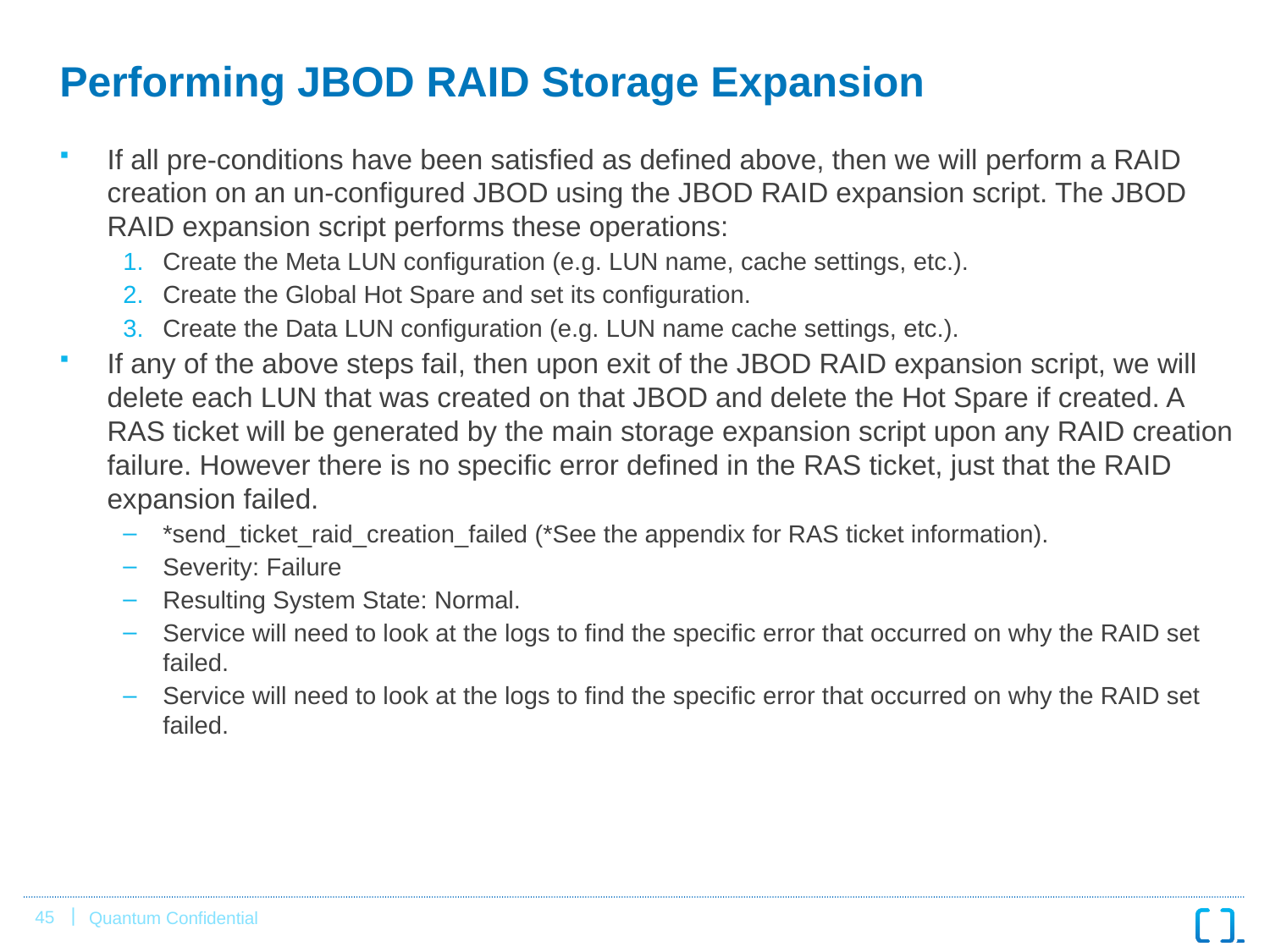

# Performing JBOD RAID Storage Expansion
If all pre-conditions have been satisfied as defined above, then we will perform a RAID creation on an un-configured JBOD using the JBOD RAID expansion script. The JBOD RAID expansion script performs these operations:
Create the Meta LUN configuration (e.g. LUN name, cache settings, etc.).
Create the Global Hot Spare and set its configuration.
Create the Data LUN configuration (e.g. LUN name cache settings, etc.).
If any of the above steps fail, then upon exit of the JBOD RAID expansion script, we will delete each LUN that was created on that JBOD and delete the Hot Spare if created. A RAS ticket will be generated by the main storage expansion script upon any RAID creation failure. However there is no specific error defined in the RAS ticket, just that the RAID expansion failed.
*send_ticket_raid_creation_failed (*See the appendix for RAS ticket information).
Severity: Failure
Resulting System State: Normal.
Service will need to look at the logs to find the specific error that occurred on why the RAID set failed.
Service will need to look at the logs to find the specific error that occurred on why the RAID set failed.